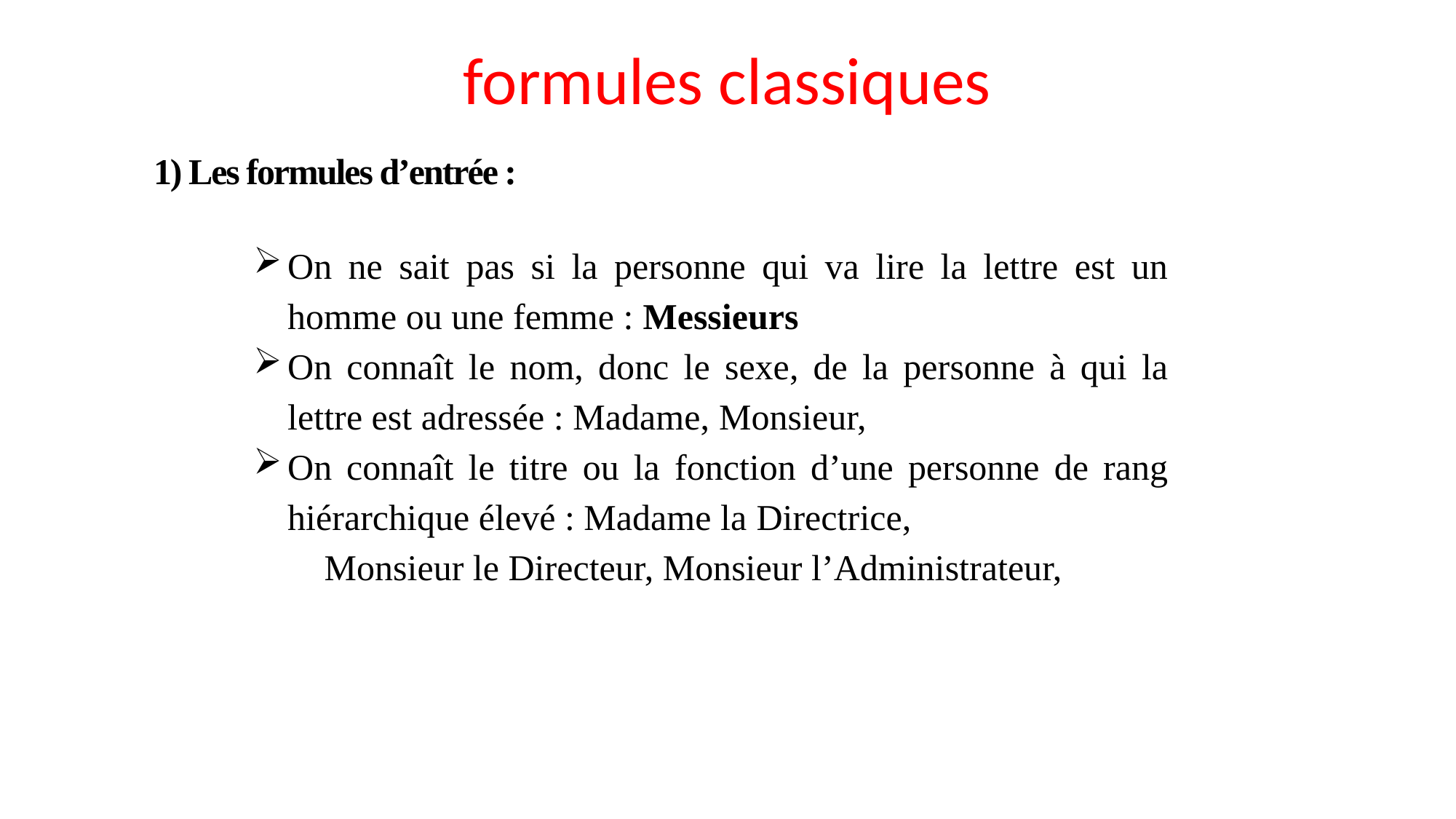

# formules classiques
1) Les formules d’entrée :

On ne sait pas si la personne qui va lire la lettre est un homme ou une femme : Messieurs
On connaît le nom, donc le sexe, de la personne à qui la lettre est adressée : Madame, Monsieur,
On connaît le titre ou la fonction d’une personne de rang hiérarchique élevé : Madame la Directrice,
Monsieur le Directeur, Monsieur l’Administrateur,